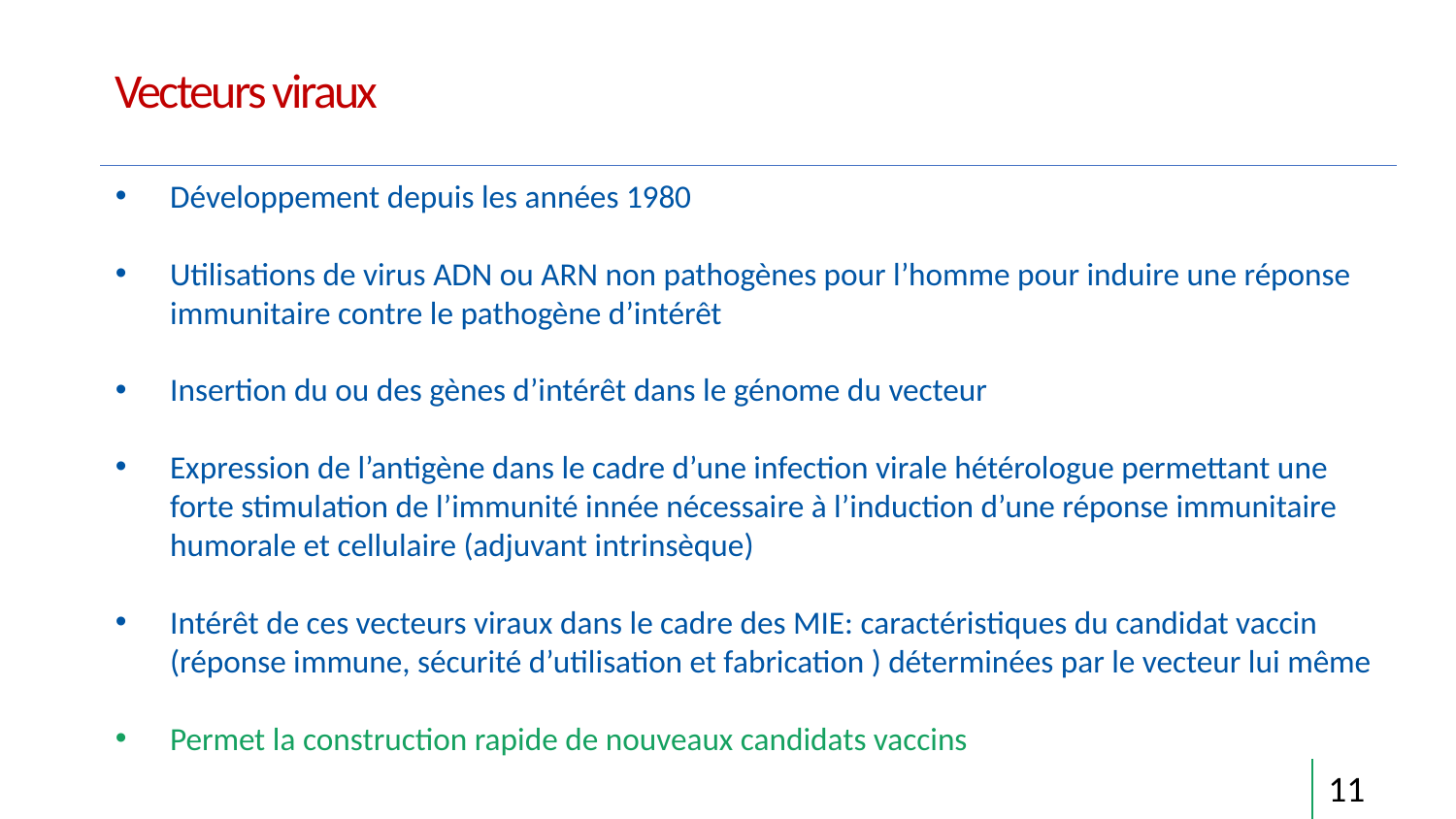

# Vecteurs viraux
Développement depuis les années 1980

Utilisations de virus ADN ou ARN non pathogènes pour l’homme pour induire une réponse immunitaire contre le pathogène d’intérêt

Insertion du ou des gènes d’intérêt dans le génome du vecteur

Expression de l’antigène dans le cadre d’une infection virale hétérologue permettant une forte stimulation de l’immunité innée nécessaire à l’induction d’une réponse immunitaire humorale et cellulaire (adjuvant intrinsèque)

Intérêt de ces vecteurs viraux dans le cadre des MIE: caractéristiques du candidat vaccin (réponse immune, sécurité d’utilisation et fabrication ) déterminées par le vecteur lui même

Permet la construction rapide de nouveaux candidats vaccins

11